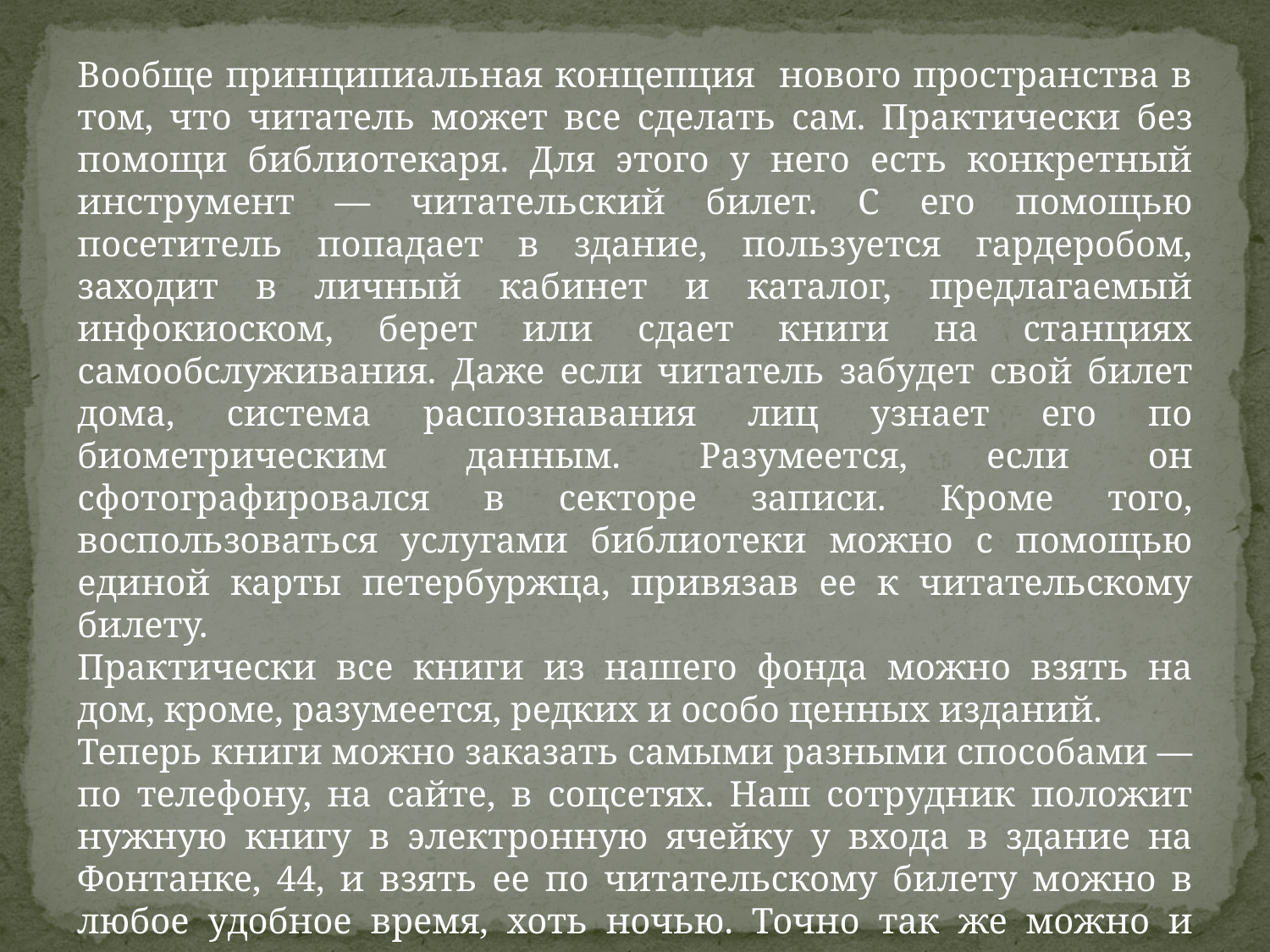

Вообще принципиальная концепция  нового пространства в том, что читатель может все сделать сам. Практически без помощи библиотекаря. Для этого у него есть конкретный инструмент — читательский билет. С его помощью посетитель попадает в здание, пользуется гардеробом, заходит в личный кабинет и каталог, предлагаемый инфокиоском, берет или сдает книги на станциях самообслуживания. Даже если читатель забудет свой билет дома, система распознавания лиц узнает его по биометрическим данным. Разумеется, если он сфотографировался в секторе записи. Кроме того, воспользоваться услугами библиотеки можно с помощью единой карты петербуржца, привязав ее к читательскому билету.
Практически все книги из нашего фонда можно взять на дом, кроме, разумеется, редких и особо ценных изданий.
Теперь книги можно заказать самыми разными способами — по телефону, на сайте, в соцсетях. Наш сотрудник положит нужную книгу в электронную ячейку у входа в здание на Фонтанке, 44, и взять ее по читательскому билету можно в любое удобное время, хоть ночью. Точно так же можно и сдать книги.